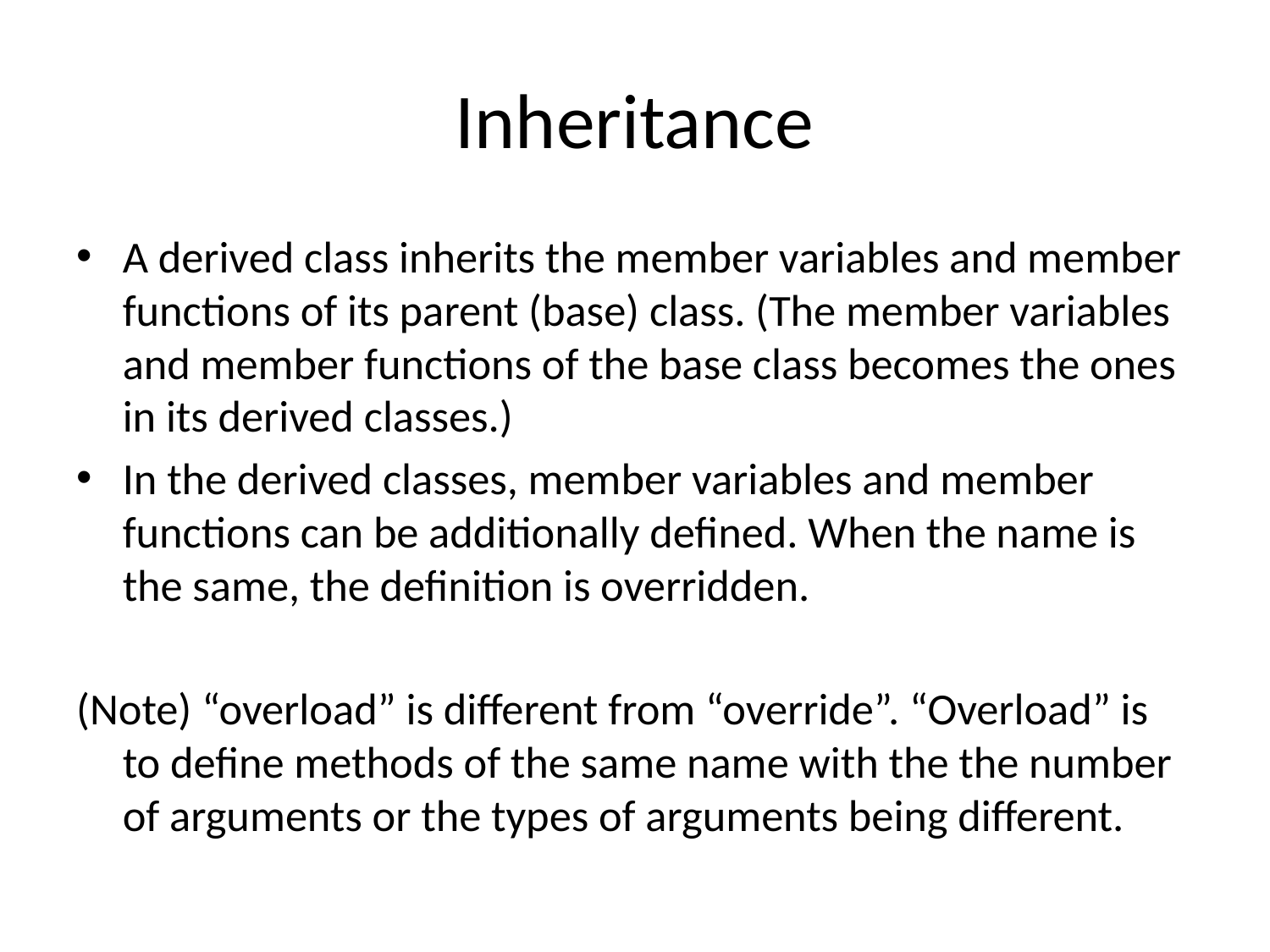

# Inheritance
A derived class inherits the member variables and member functions of its parent (base) class. (The member variables and member functions of the base class becomes the ones in its derived classes.)
In the derived classes, member variables and member functions can be additionally defined. When the name is the same, the definition is overridden.

(Note) “overload” is different from “override”. “Overload” is to define methods of the same name with the the number of arguments or the types of arguments being different.